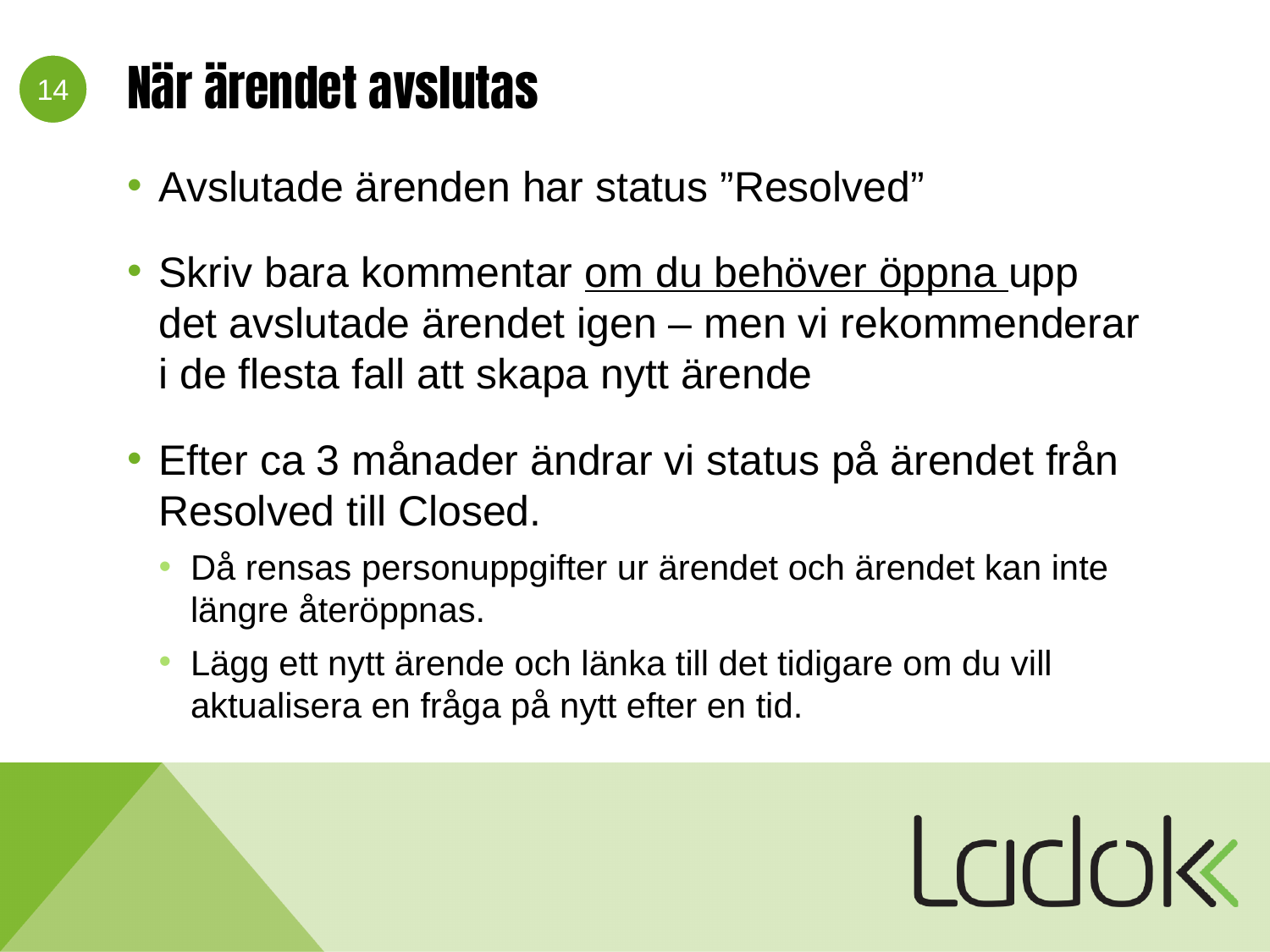

# När ärendet avslutas
Avslutade ärenden har status ”Resolved”
Skriv bara kommentar om du behöver öppna upp det avslutade ärendet igen – men vi rekommenderar i de flesta fall att skapa nytt ärende
Efter ca 3 månader ändrar vi status på ärendet från Resolved till Closed.
Då rensas personuppgifter ur ärendet och ärendet kan inte längre återöppnas.
Lägg ett nytt ärende och länka till det tidigare om du vill aktualisera en fråga på nytt efter en tid.